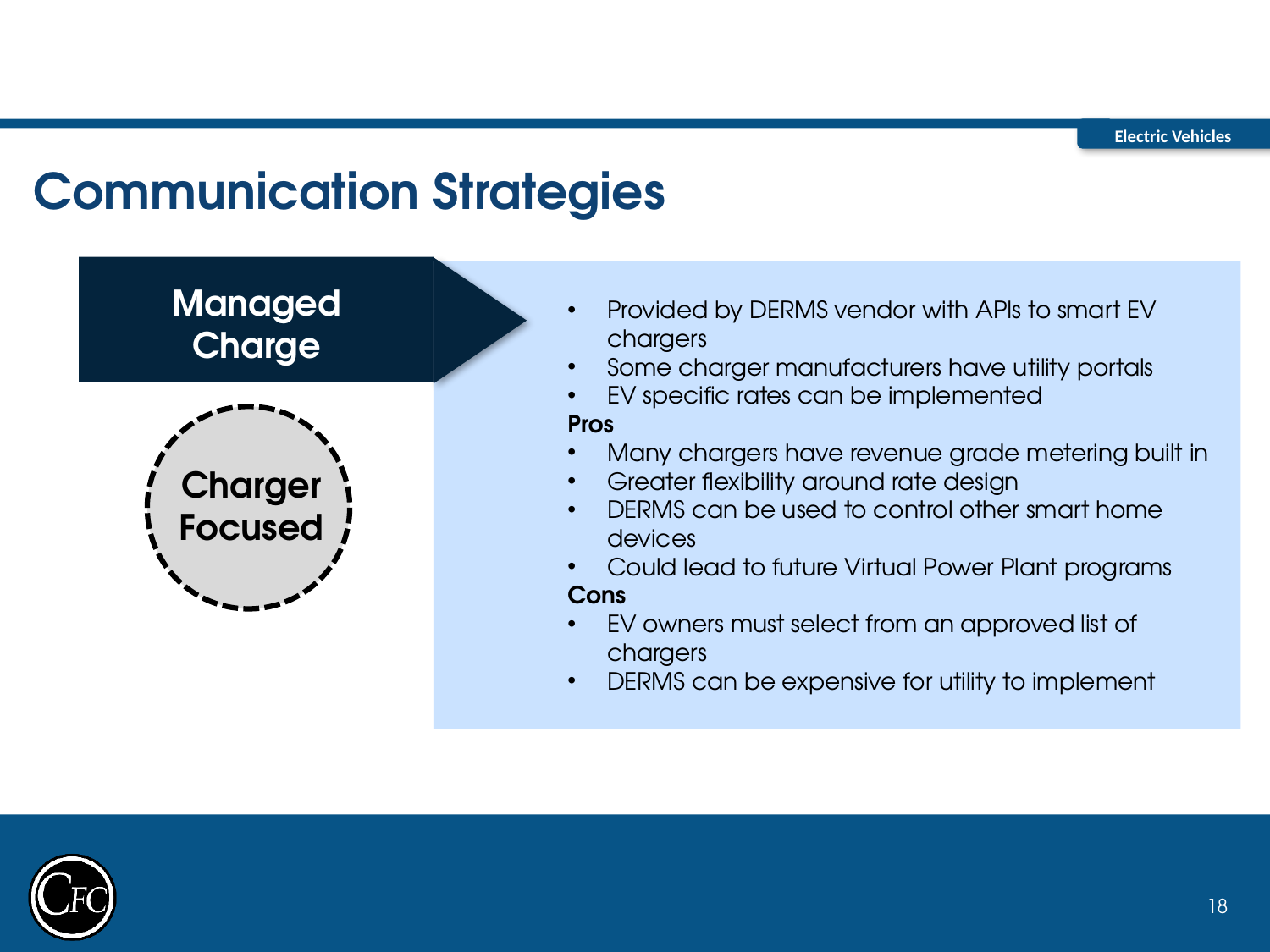

Electric Vehicles

# Communication Strategies

Managed Charge

Provided by DERMS vendor with APIs to smart EV chargers
Some charger manufacturers have utility portals
EV specific rates can be implemented
Pros
Many chargers have revenue grade metering built in
Greater flexibility around rate design
DERMS can be used to control other smart home devices
Could lead to future Virtual Power Plant programs
Cons
EV owners must select from an approved list of chargers
DERMS can be expensive for utility to implement

Charger Focused
18